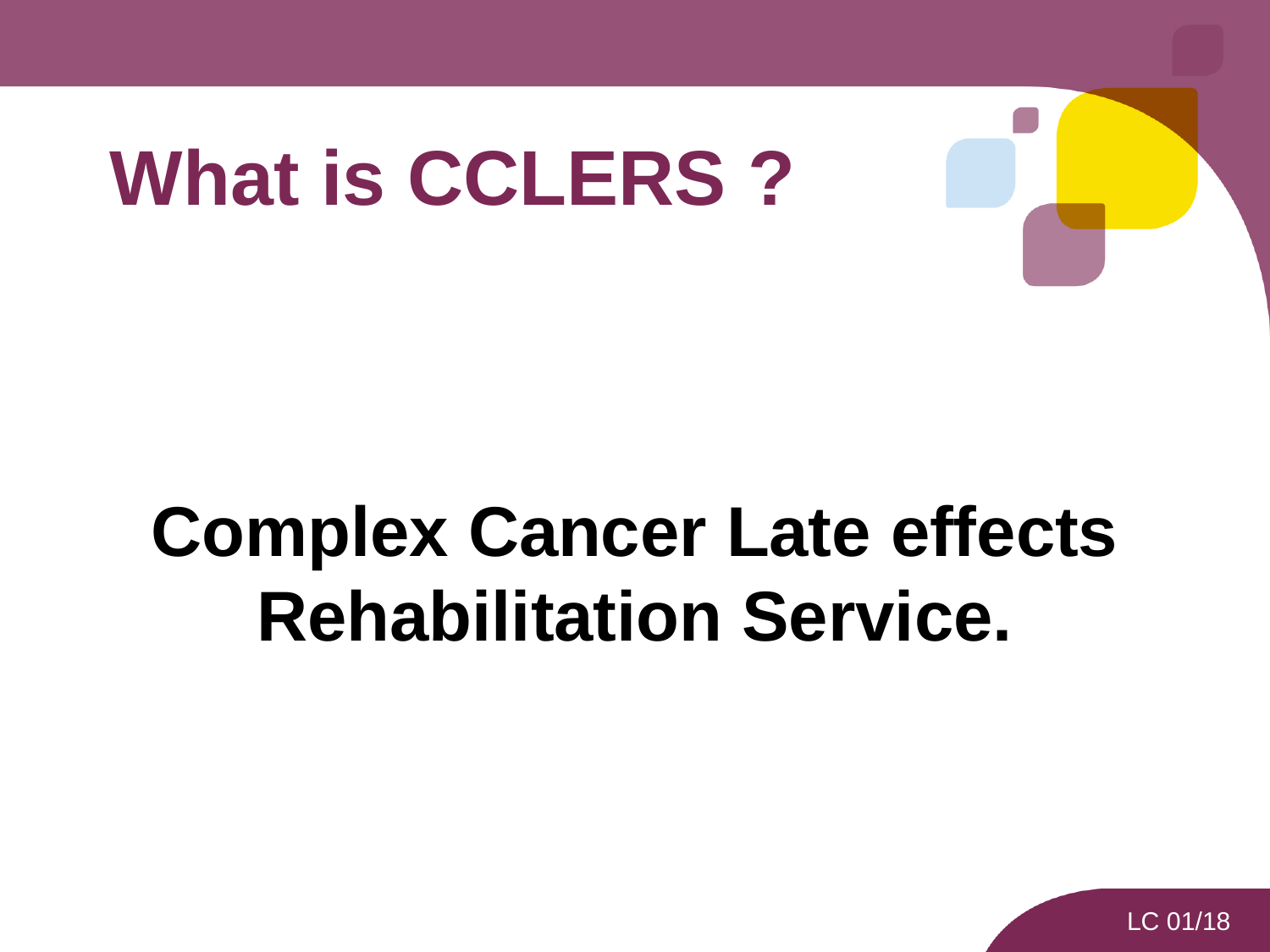

# What is CCLERS ?

Complex Cancer Late effects Rehabilitation Service.

LC 01/18